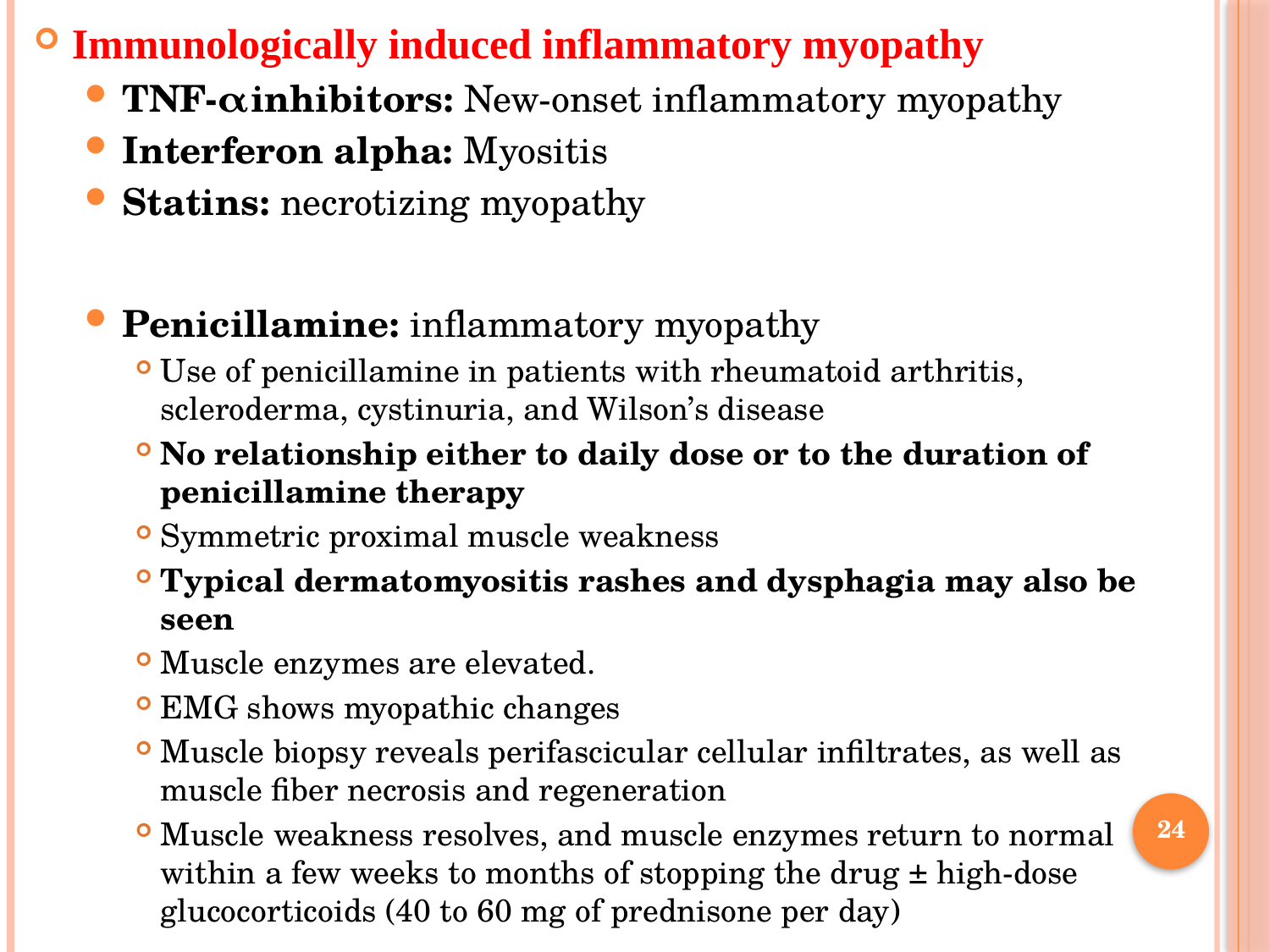

Immunologically induced inflammatory myopathy
TNF-α inhibitors: New-onset inflammatory myopathy
Interferon alpha: Myositis
Statins: necrotizing myopathy

Penicillamine: inflammatory myopathy
Use of penicillamine in patients with rheumatoid arthritis, scleroderma, cystinuria, and Wilson’s disease
No relationship either to daily dose or to the duration of penicillamine therapy
Symmetric proximal muscle weakness
Typical dermatomyositis rashes and dysphagia may also be seen
Muscle enzymes are elevated.
EMG shows myopathic changes
Muscle biopsy reveals perifascicular cellular infiltrates, as well as muscle fiber necrosis and regeneration
Muscle weakness resolves, and muscle enzymes return to normal within a few weeks to months of stopping the drug ± high-dose glucocorticoids (40 to 60 mg of prednisone per day)
24